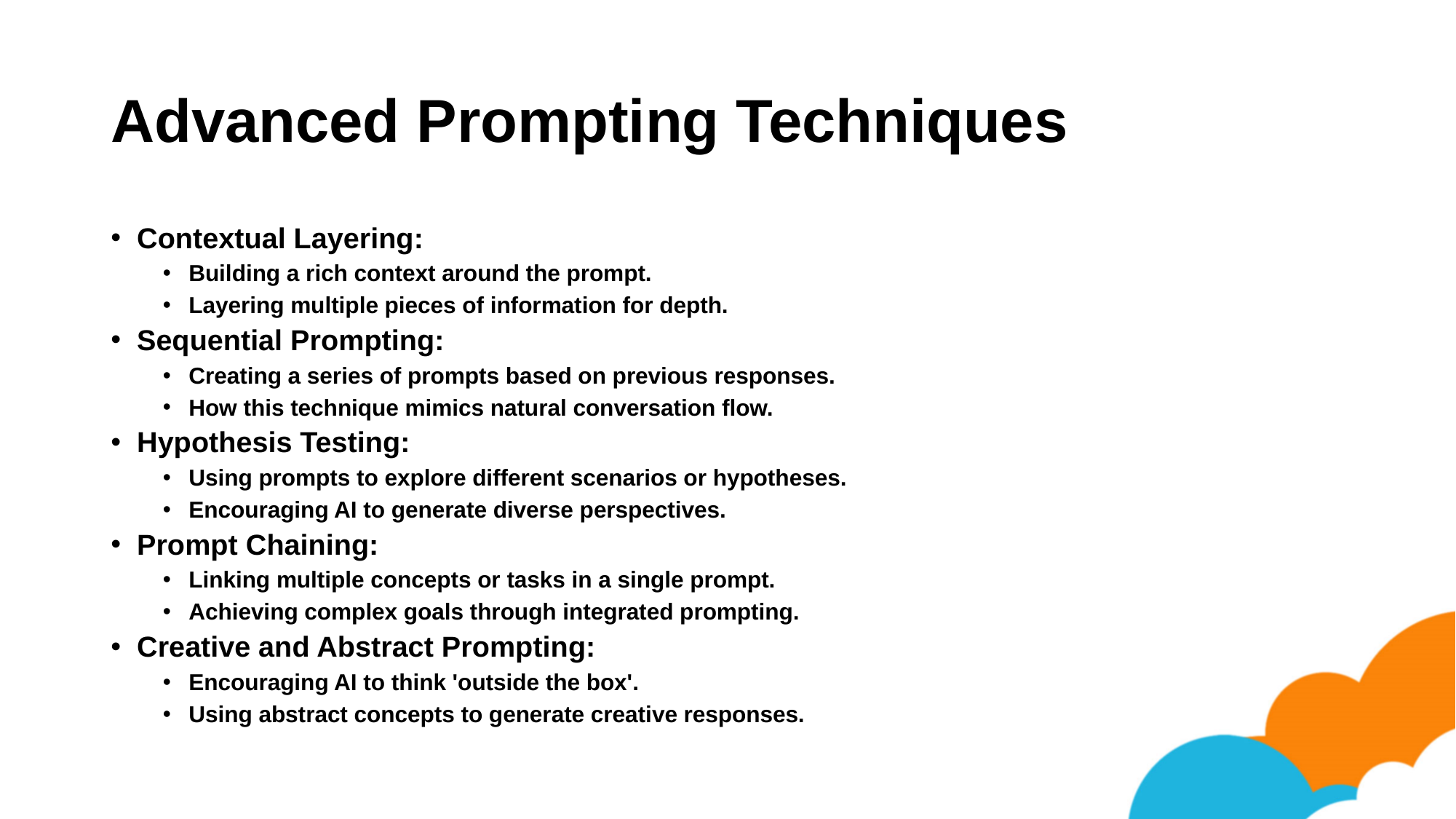

# Advanced Prompting Techniques
Contextual Layering:
Building a rich context around the prompt.
Layering multiple pieces of information for depth.
Sequential Prompting:
Creating a series of prompts based on previous responses.
How this technique mimics natural conversation flow.
Hypothesis Testing:
Using prompts to explore different scenarios or hypotheses.
Encouraging AI to generate diverse perspectives.
Prompt Chaining:
Linking multiple concepts or tasks in a single prompt.
Achieving complex goals through integrated prompting.
Creative and Abstract Prompting:
Encouraging AI to think 'outside the box'.
Using abstract concepts to generate creative responses.